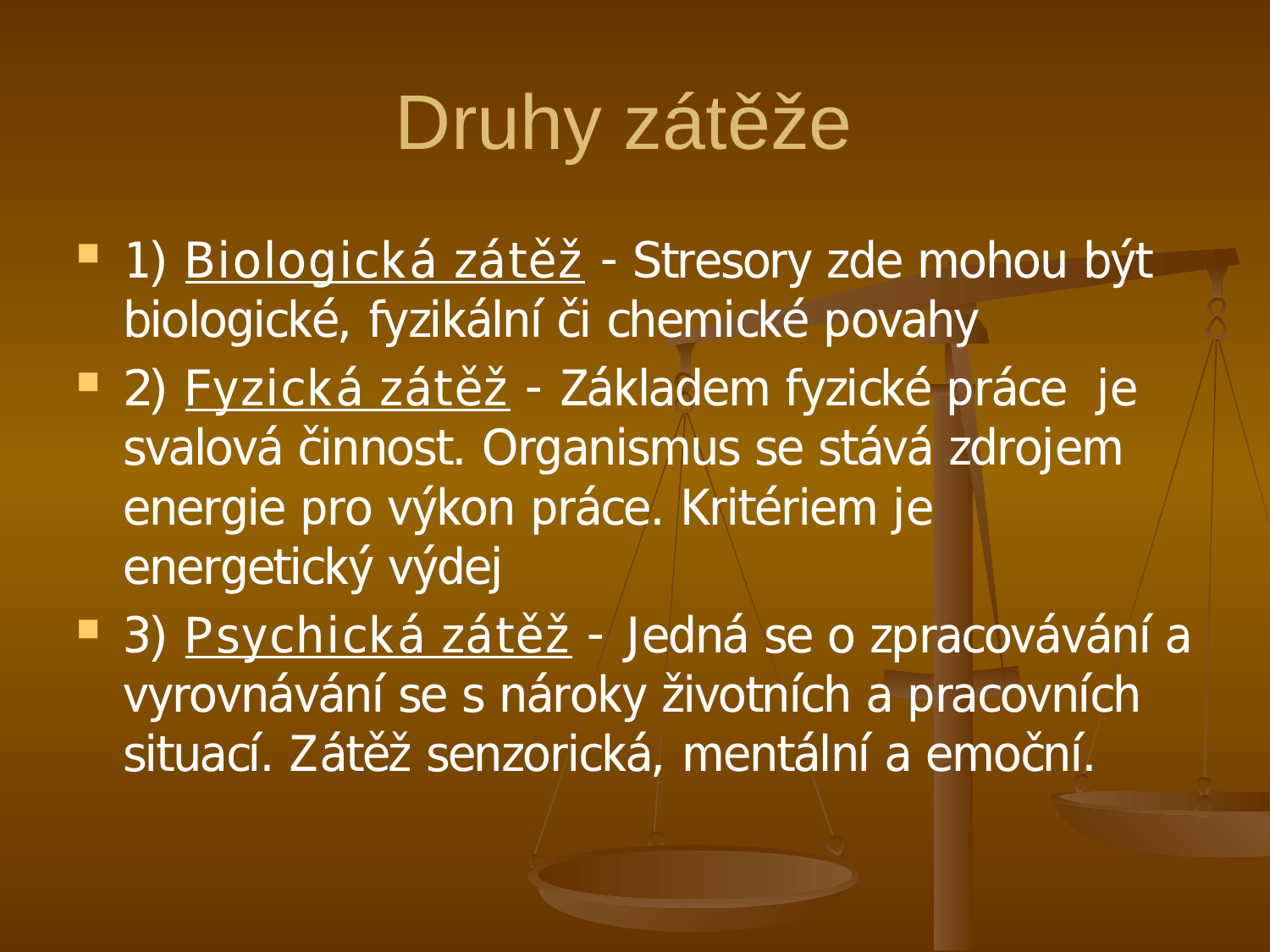

# Druhy zátěže
1) Biologická zátěž - Stresory zde mohou být biologické, fyzikální či chemické povahy
2) Fyzická zátěž - Základem fyzické práce  je svalová činnost. Organismus se stává zdrojem energie pro výkon práce. Kritériem je energetický výdej
3) Psychická zátěž - Jedná se o zpracovávání a vyrovnávání se s nároky životních a pracovních situací. Zátěž senzorická, mentální a emoční.